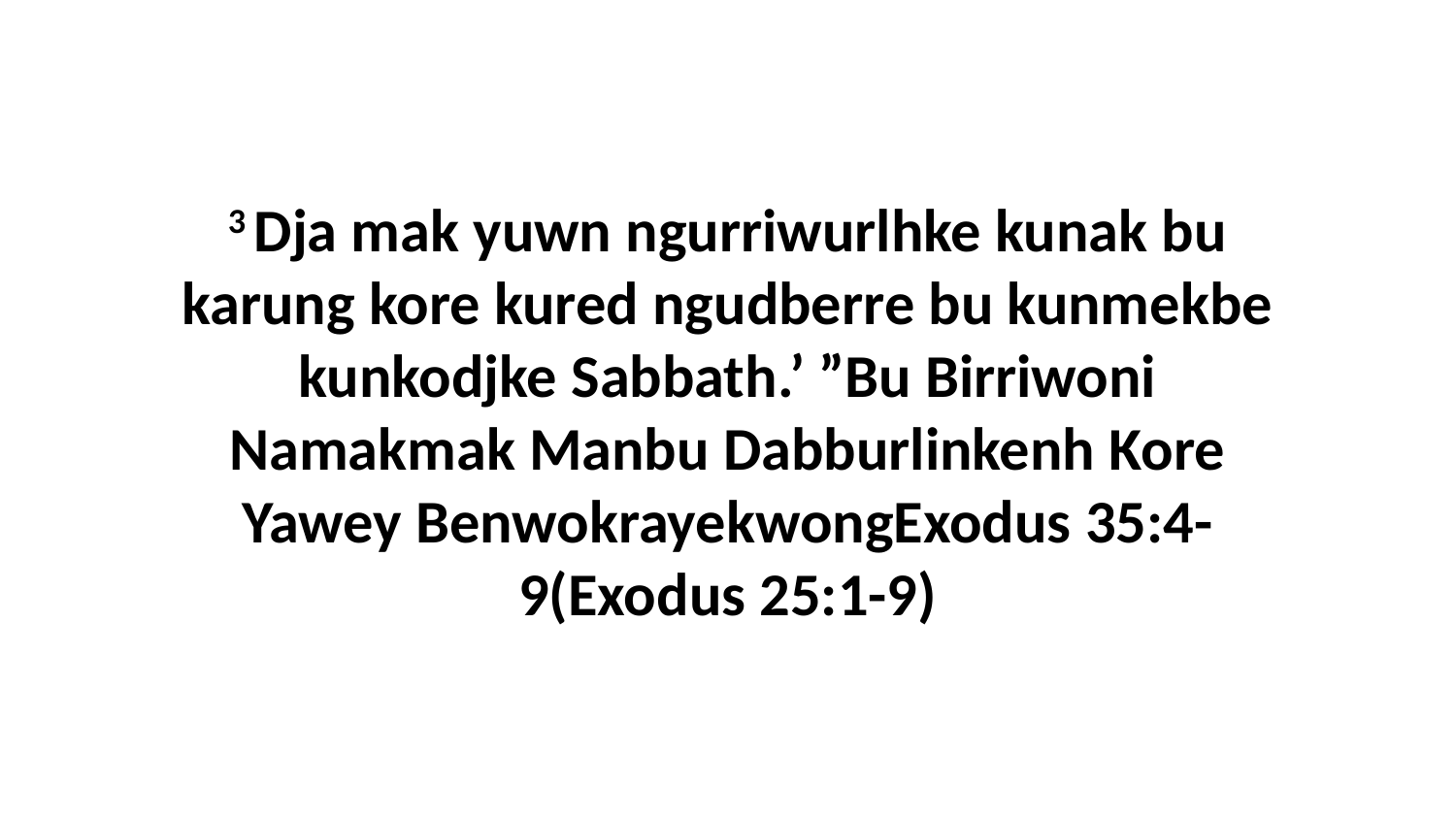

3 Dja mak yuwn ngurriwurlhke kunak bu karung kore kured ngudberre bu kunmekbe kunkodjke Sabbath.’ ”Bu Birriwoni Namakmak Manbu Dabburlinkenh Kore Yawey BenwokrayekwongExodus 35:4-9(Exodus 25:1-9)